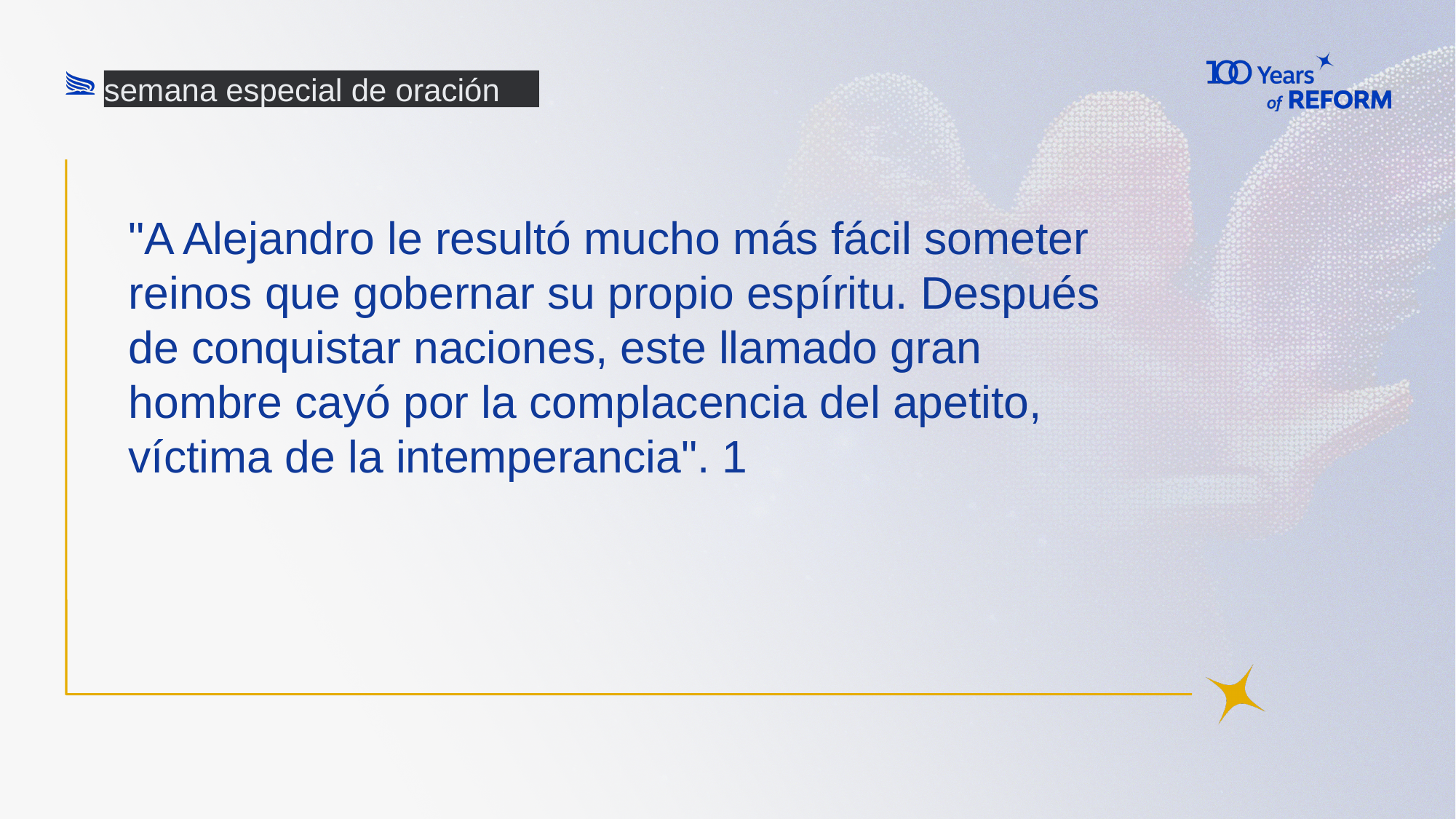

semana especial de oración
# "A Alejandro le resultó mucho más fácil someter reinos que gobernar su propio espíritu. Después de conquistar naciones, este llamado gran hombre cayó por la complacencia del apetito, víctima de la intemperancia". 1